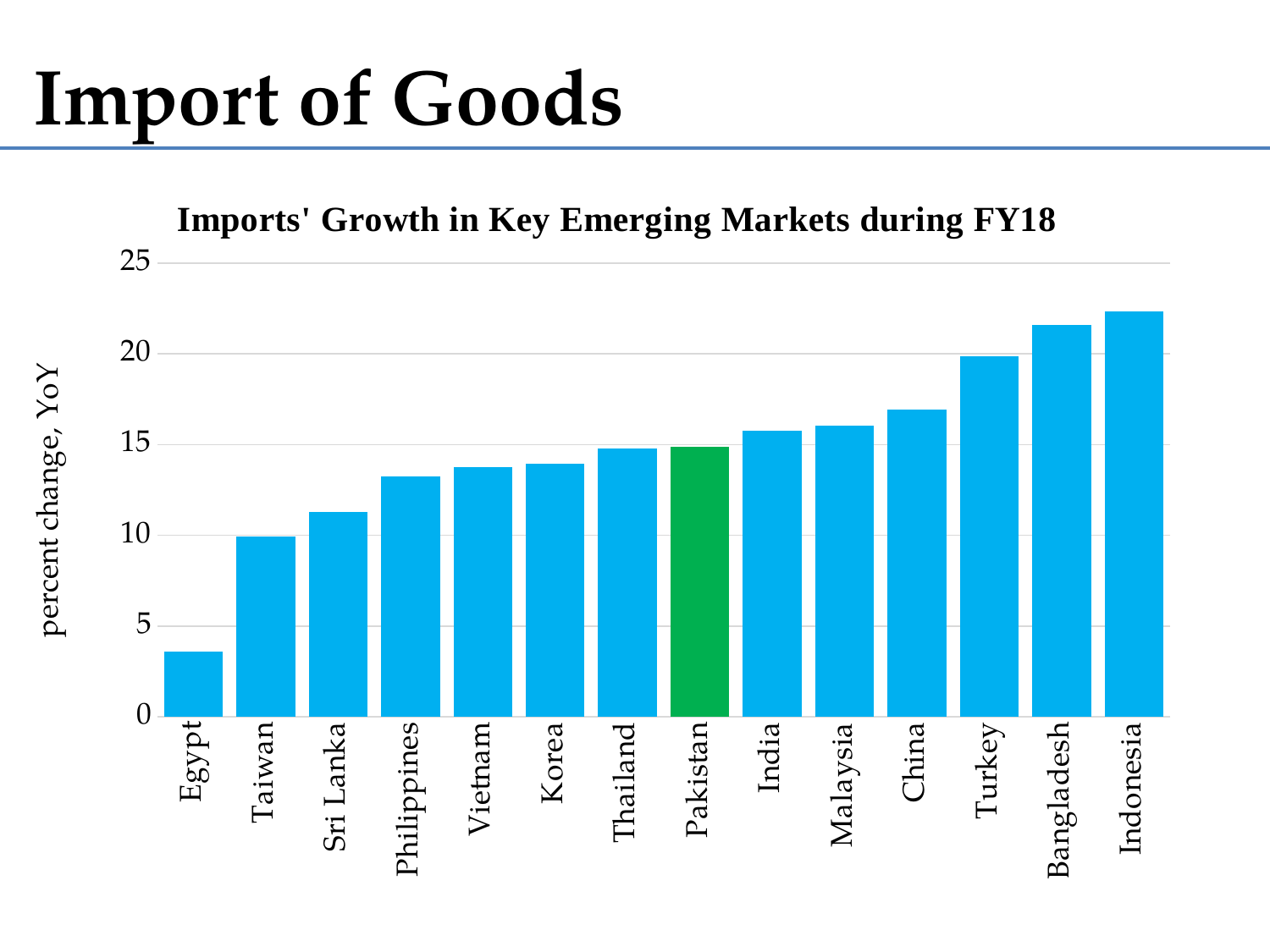

Import of Goods

### Chart

| Category |  |
|---|---|
| Egypt | 3.5827039742478695 |
| Taiwan | 9.931041618753621 |
| Sri Lanka | 11.29939832490452 |
| Philippines | 13.242552368566042 |
| Vietnam | 13.769535255752906 |
| Korea | 13.936540386958107 |
| Thailand | 14.798059455577306 |
| Pakistan | 14.898603315000658 |
| India | 15.763040387829786 |
| Malaysia | 16.02810254578426 |
| China | 16.925895859909534 |
| Turkey | 19.883724940080217 |
| Bangladesh | 21.58619042369454 |
| Indonesia | 22.336682390756522 |